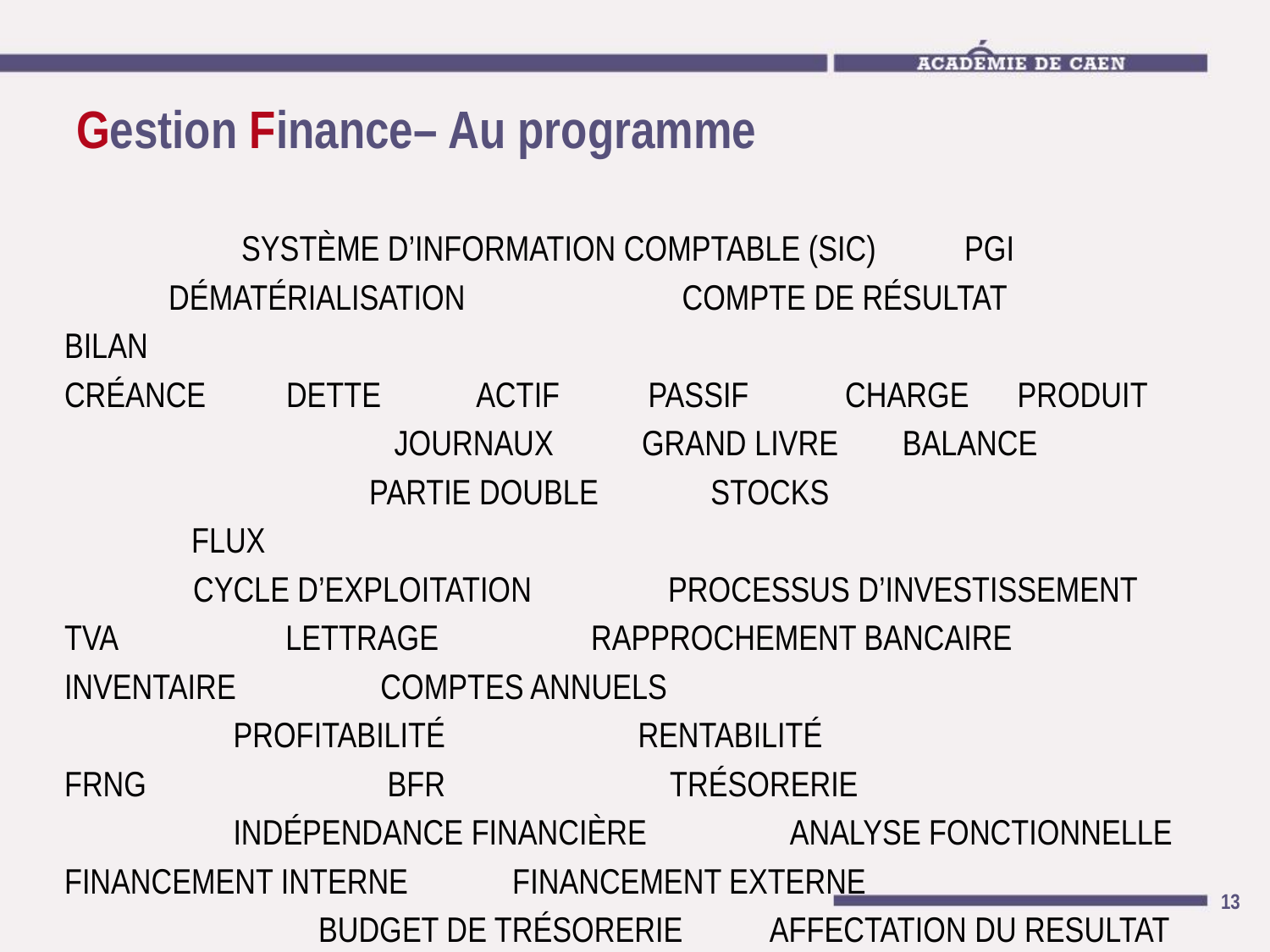

# Gestion Finance– Au programme
                      SYSTÈME D’INFORMATION COMPTABLE (SIC)           PGI                                  DÉMATÉRIALISATION                           COMPTE DE RÉSULTAT             BILAN
CRÉANCE          DETTE            ACTIF           PASSIF            CHARGE      PRODUIT
                                         JOURNAUX           GRAND LIVRE        BALANCE                                                        PARTIE DOUBLE              STOCKS			FLUX
                CYCLE D’EXPLOITATION                 PROCESSUS D’INVESTISSEMENT
TVA                     LETTRAGE                   RAPPROCHEMENT BANCAIRE
INVENTAIRE                  COMPTES ANNUELS
                     PROFITABILITÉ                        RENTABILITÉ
FRNG                              BFR                            TRÉSORERIE
                     INDÉPENDANCE FINANCIÈRE                  ANALYSE FONCTIONNELLE
FINANCEMENT INTERNE             FINANCEMENT EXTERNE
BUDGET DE TRÉSORERIE           AFFECTATION DU RESULTAT
ANALYSE DES COÛTS
13